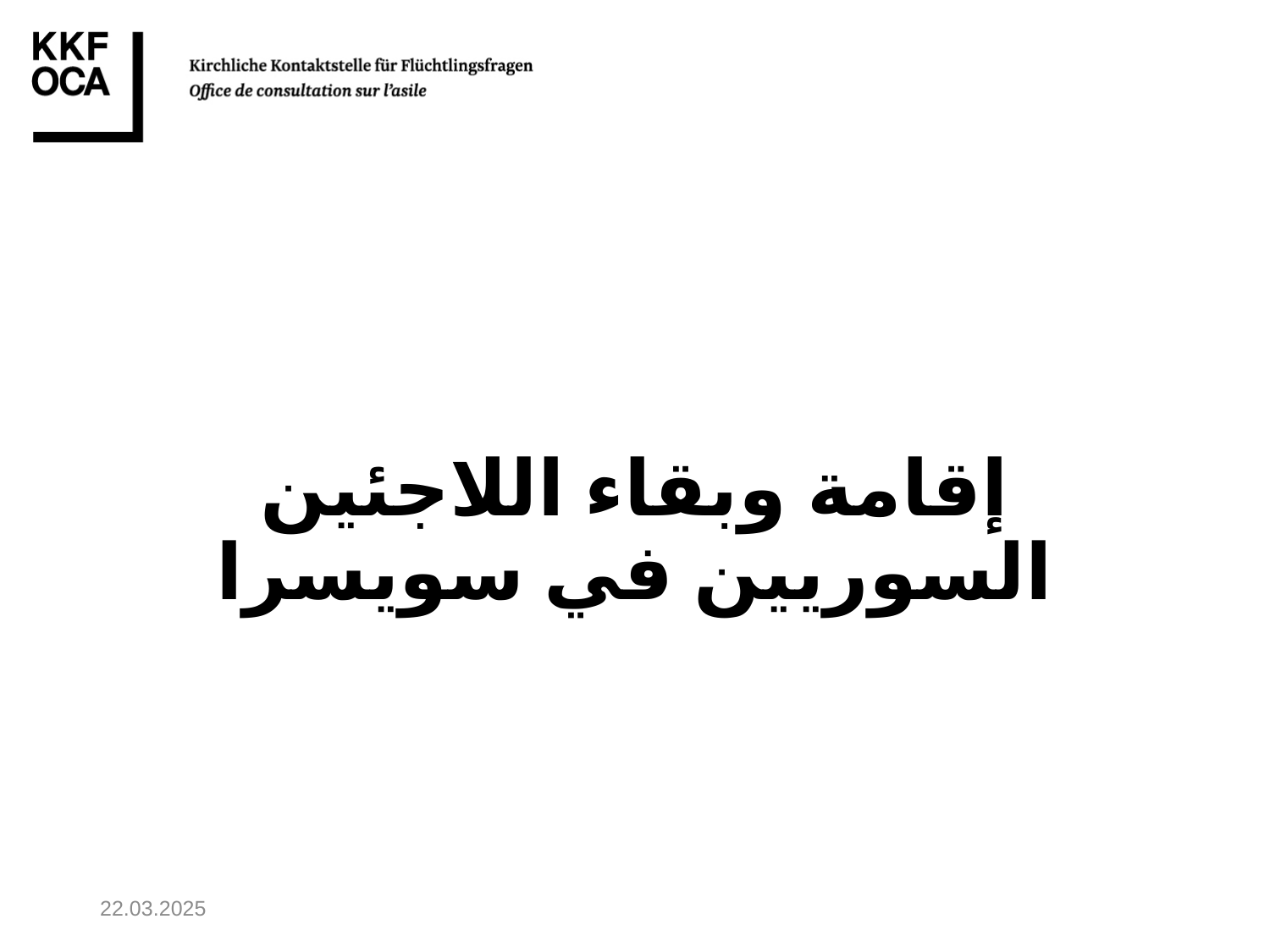

# إقامة وبقاء اللاجئين السوريين في سويسرا
22.03.2025